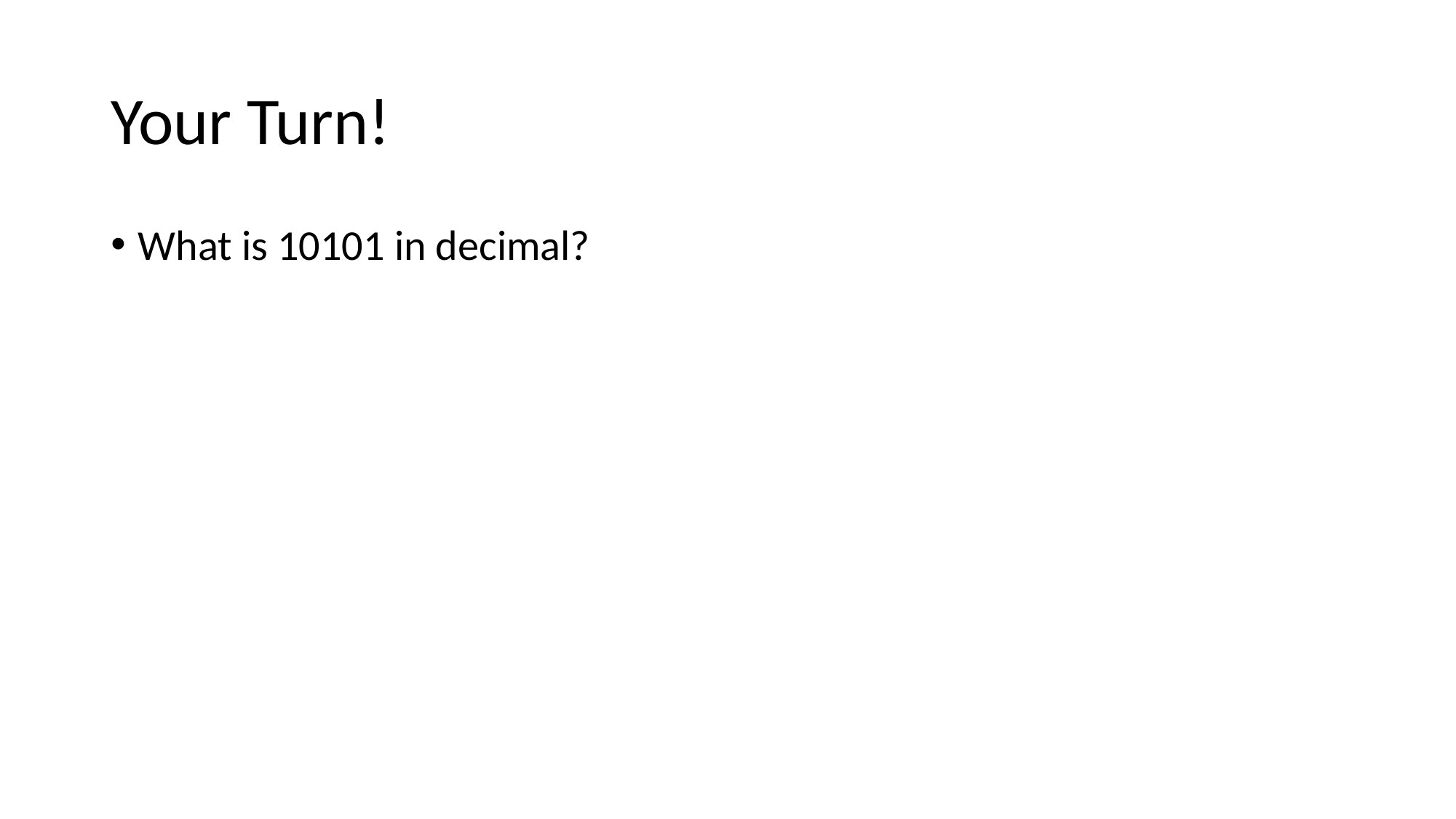

# Your Turn!
What is 10101 in decimal?